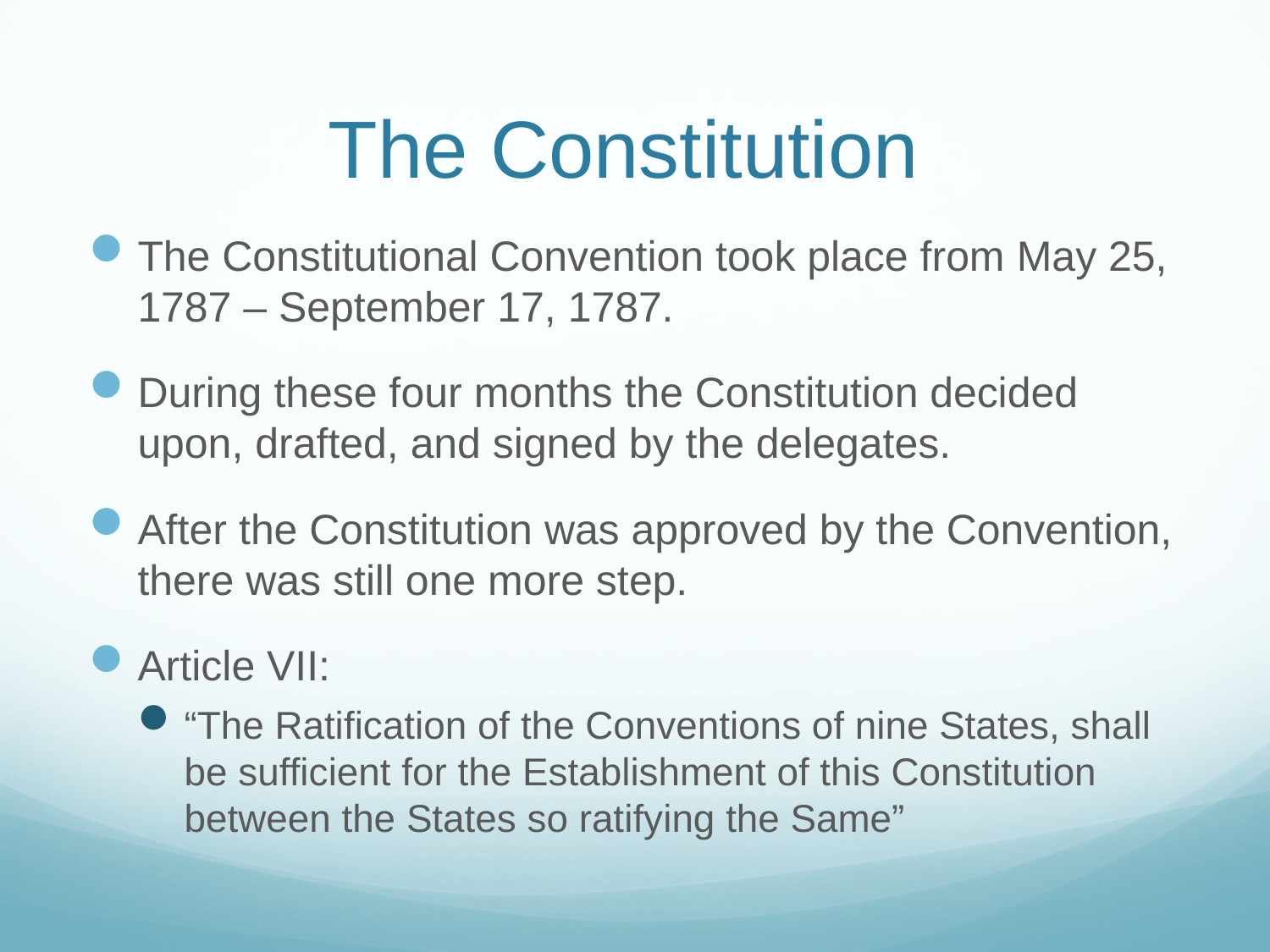

# The Constitution
The Constitutional Convention took place from May 25, 1787 – September 17, 1787.
During these four months the Constitution decided upon, drafted, and signed by the delegates.
After the Constitution was approved by the Convention, there was still one more step.
Article VII:
“The Ratification of the Conventions of nine States, shall be sufficient for the Establishment of this Constitution between the States so ratifying the Same”